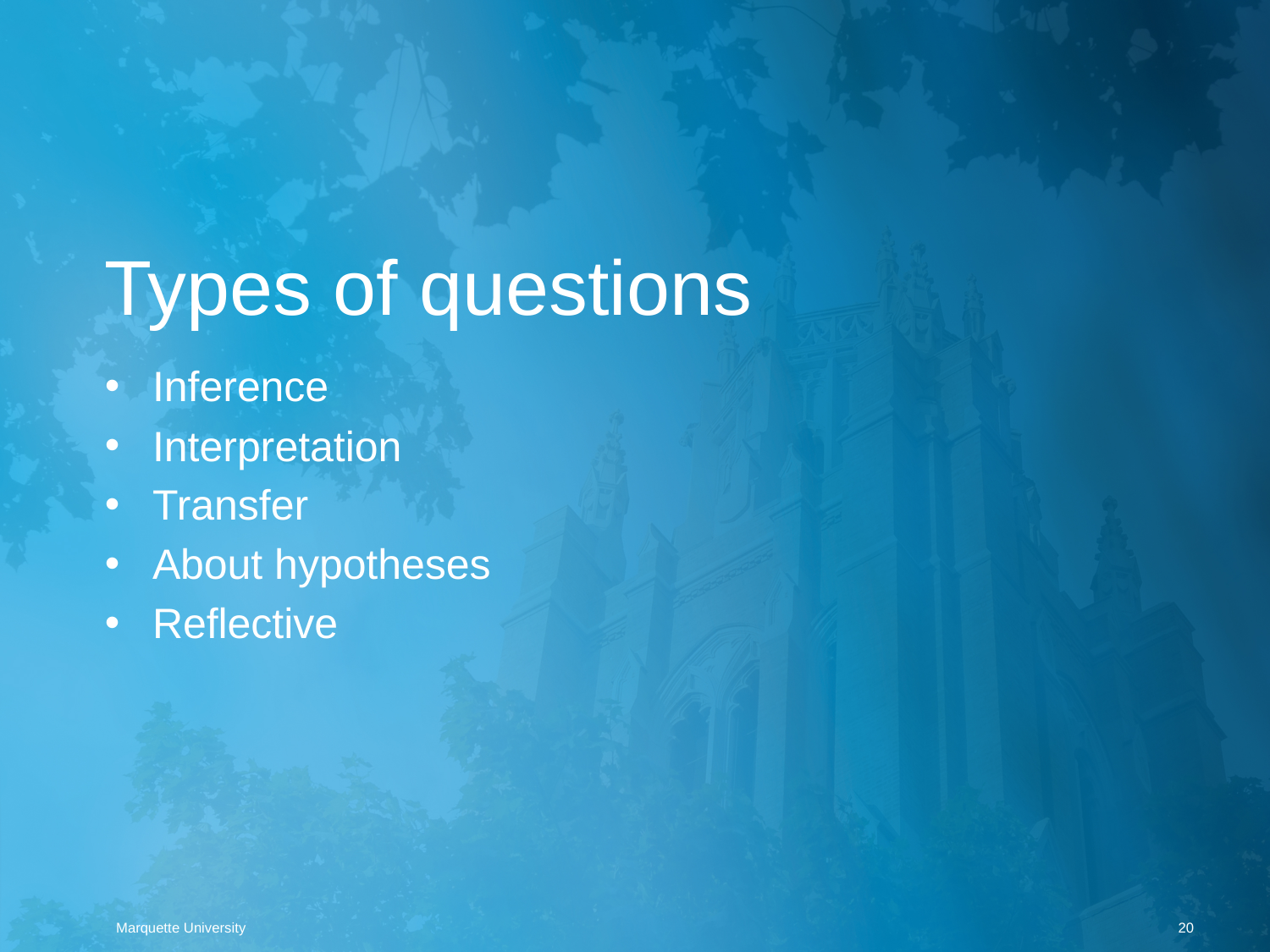

# Types of questions
Inference
Interpretation
Transfer
About hypotheses
Reflective